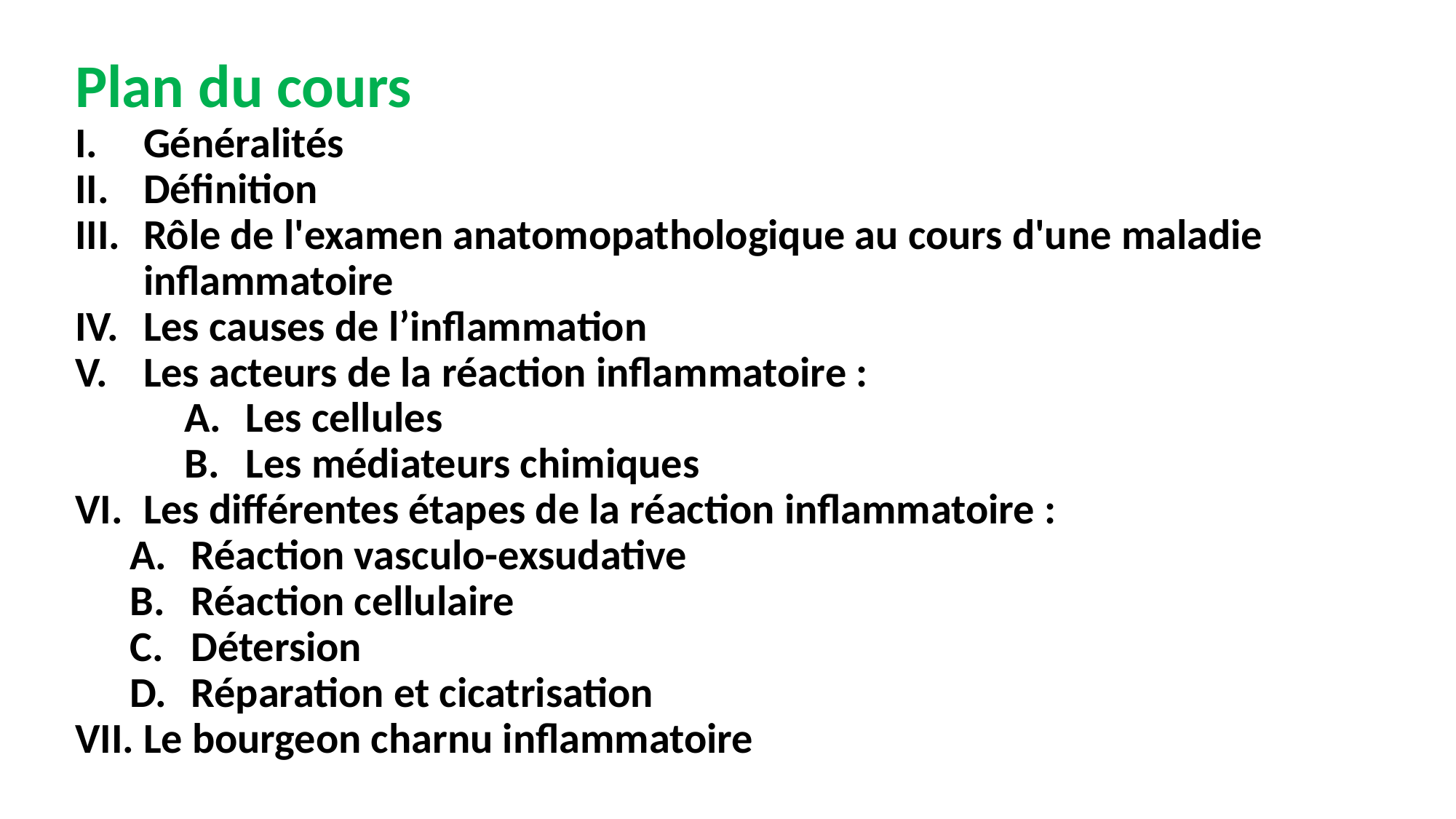

Plan du cours
Généralités
Définition
Rôle de l'examen anatomopathologique au cours d'une maladie inflammatoire
Les causes de l’inflammation
Les acteurs de la réaction inflammatoire :
Les cellules
Les médiateurs chimiques
Les différentes étapes de la réaction inflammatoire :
Réaction vasculo-exsudative
Réaction cellulaire
Détersion
Réparation et cicatrisation
Le bourgeon charnu inflammatoire